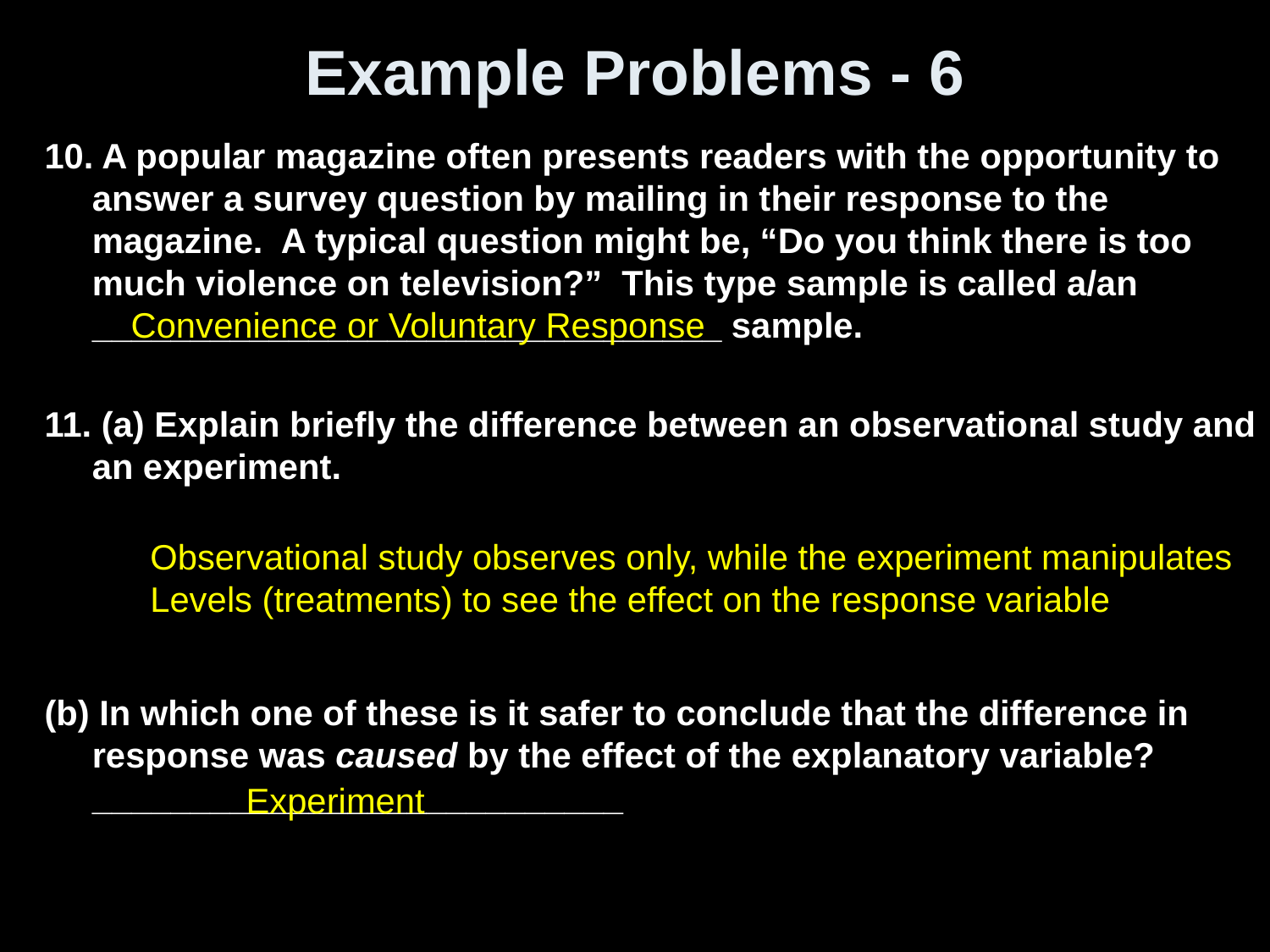

# Example Problems - 6
10. A popular magazine often presents readers with the opportunity to answer a survey question by mailing in their response to the magazine.  A typical question might be, “Do you think there is too much violence on television?”  This type sample is called a/an ________________________________ sample.

11. (a) Explain briefly the difference between an observational study and an experiment.

(b) In which one of these is it safer to conclude that the difference in response was caused by the effect of the explanatory variable? ___________________________
Convenience or Voluntary Response
Observational study observes only, while the experiment manipulates
Levels (treatments) to see the effect on the response variable
Experiment